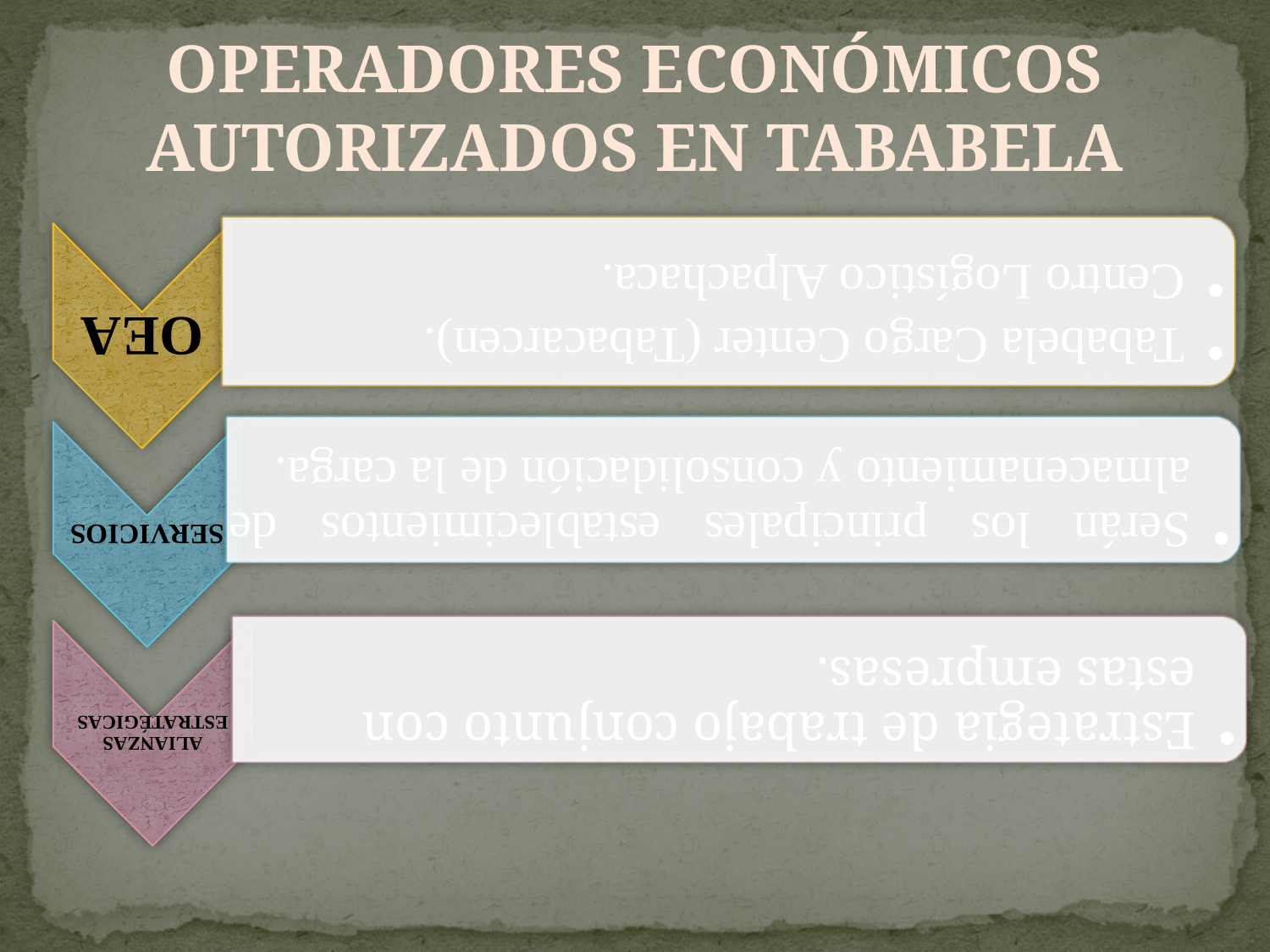

# OPERADORES ECONÓMICOS AUTORIZADOS EN TABABELA
OEA
Tababela Cargo Center (Tabacarcen).
Centro Logístico Alpachaca.
SERVICIOS
Serán los principales establecimientos de almacenamiento y consolidación de la carga.
ALIANZAS ESTRATÉGICAS
Estrategia de trabajo conjunto con estas empresas.